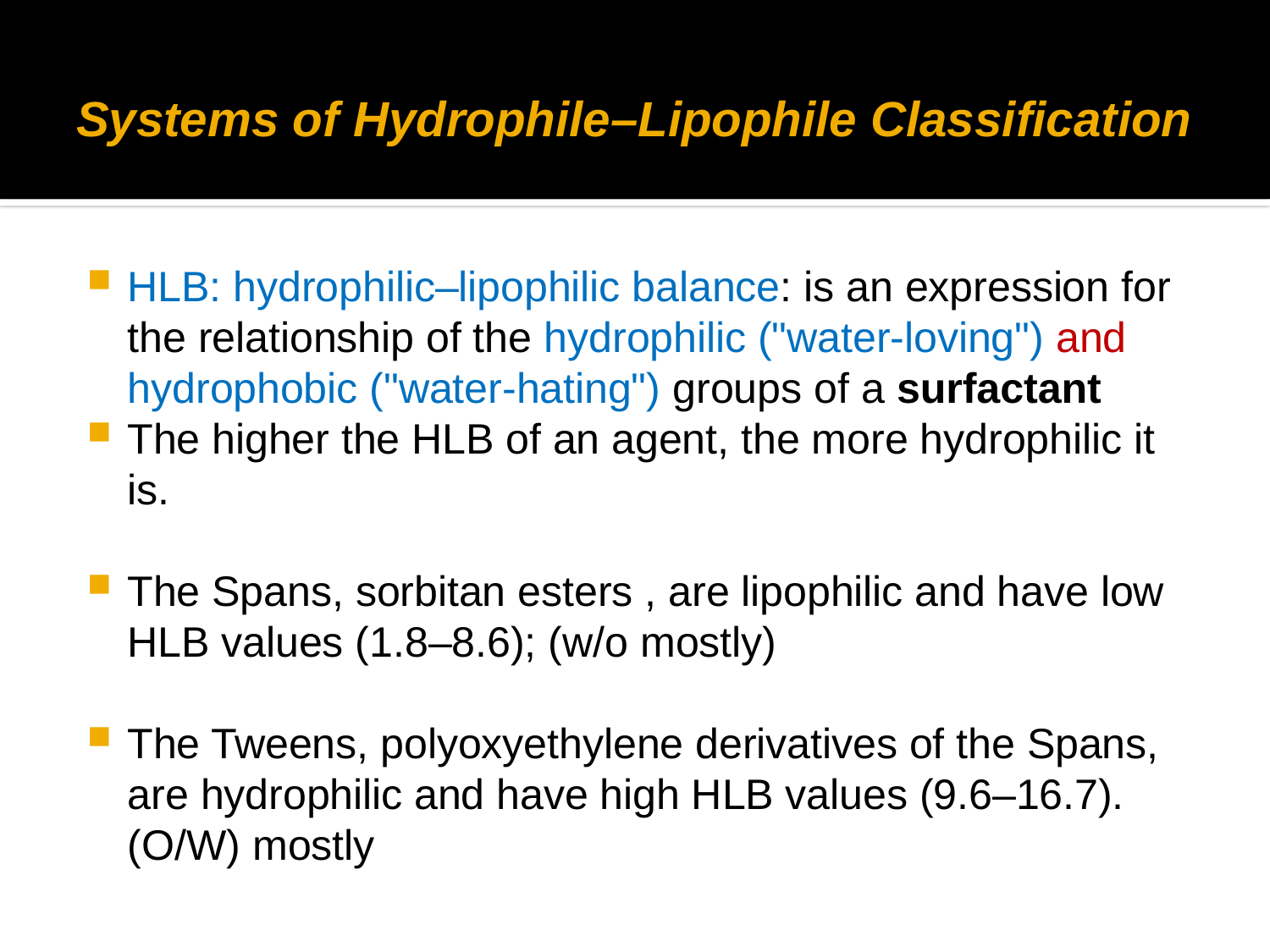

# Systems of Hydrophile–Lipophile Classification
HLB: hydrophilic–lipophilic balance: is an expression for the relationship of the hydrophilic ("water-loving") and hydrophobic ("water-hating") groups of a surfactant
The higher the HLB of an agent, the more hydrophilic it is.

The Spans, sorbitan esters , are lipophilic and have low HLB values (1.8–8.6); (w/o mostly)

The Tweens, polyoxyethylene derivatives of the Spans, are hydrophilic and have high HLB values (9.6–16.7).
(O/W) mostly